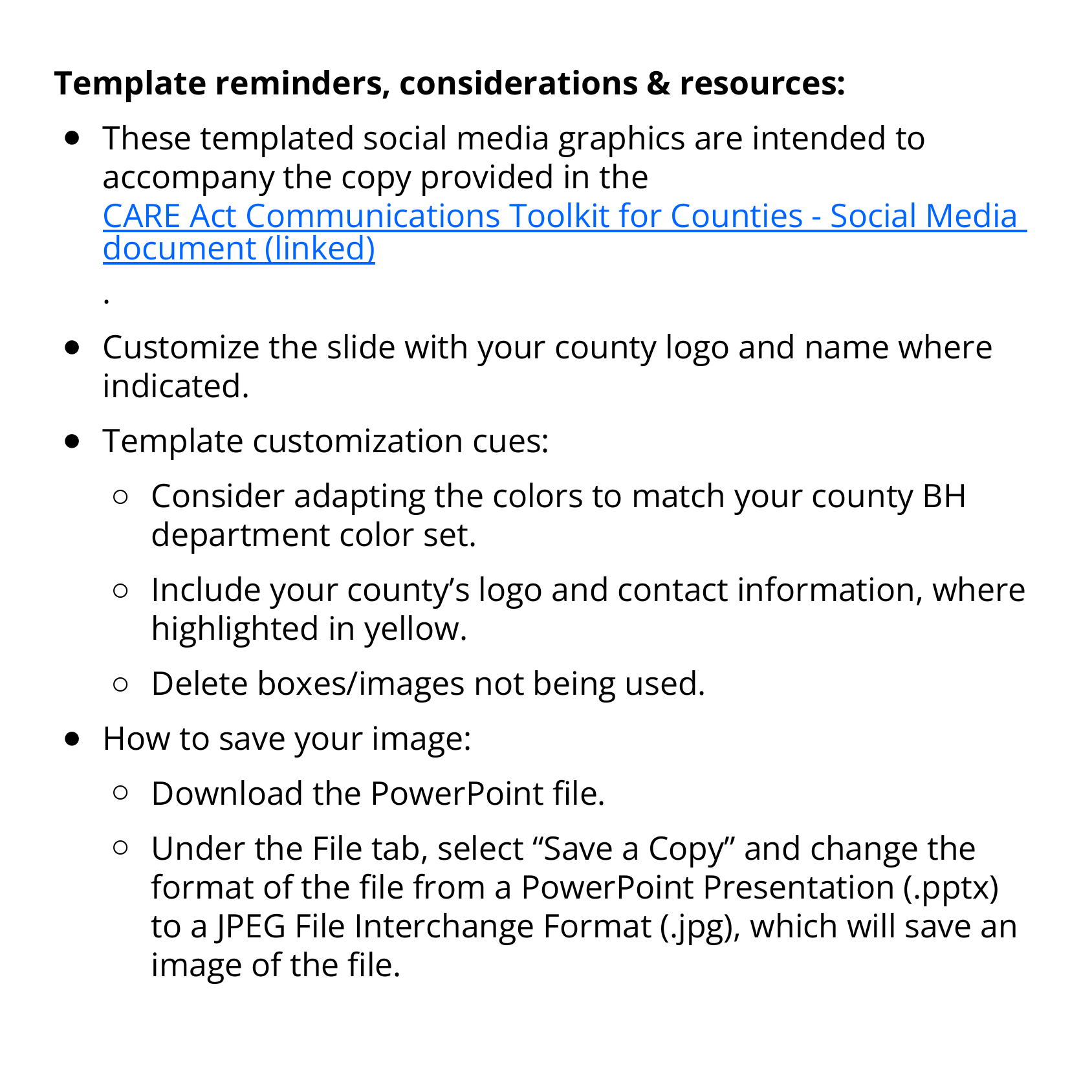

Template reminders, considerations & resources:
These templated social media graphics are intended to accompany the copy provided in the CARE Act Communications Toolkit for Counties - Social Media document (linked).
Customize the slide with your county logo and name where indicated.
Template customization cues:
Consider adapting the colors to match your county BH department color set.
Include your county’s logo and contact information, where highlighted in yellow.
Delete boxes/images not being used.
How to save your image:
Download the PowerPoint file.
Under the File tab, select “Save a Copy” and change the format of the file from a PowerPoint Presentation (.pptx) to a JPEG File Interchange Format (.jpg), which will save an image of the file.